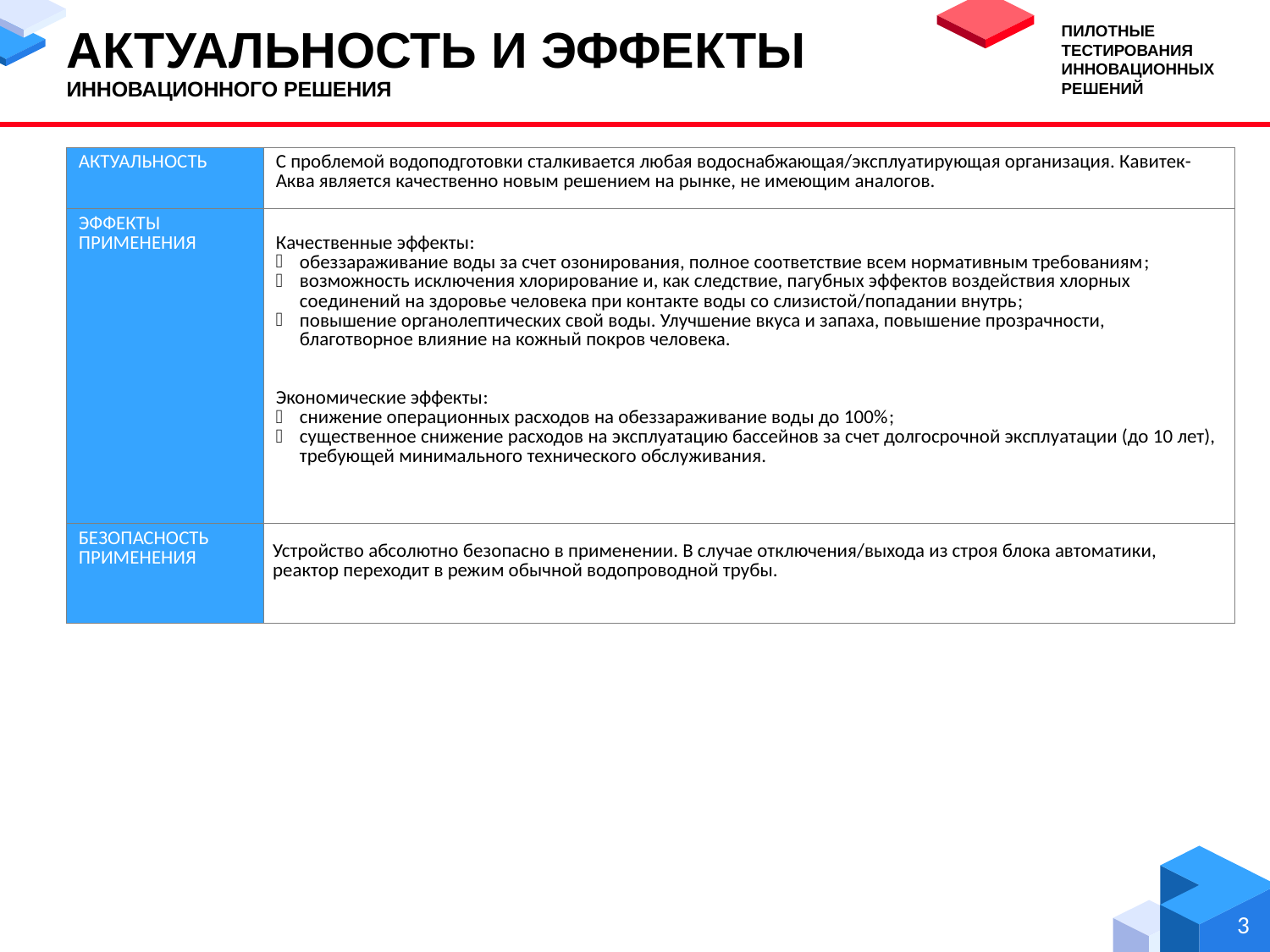

ПИЛОТНЫЕ ТЕСТИРОВАНИЯ ИННОВАЦИОННЫХ РЕШЕНИЙ
# АКТУАЛЬНОСТЬ И ЭФФЕКТЫ ИННОВАЦИОННОГО РЕШЕНИЯ
| Актуальность | С проблемой водоподготовки сталкивается любая водоснабжающая/эксплуатирующая организация. Кавитек-Аква является качественно новым решением на рынке, не имеющим аналогов. |
| --- | --- |
| Эффекты применения | Качественные эффекты: обеззараживание воды за счет озонирования, полное соответствие всем нормативным требованиям; возможность исключения хлорирование и, как следствие, пагубных эффектов воздействия хлорных соединений на здоровье человека при контакте воды со слизистой/попадании внутрь; повышение органолептических свой воды. Улучшение вкуса и запаха, повышение прозрачности, благотворное влияние на кожный покров человека. Экономические эффекты: снижение операционных расходов на обеззараживание воды до 100%; существенное снижение расходов на эксплуатацию бассейнов за счет долгосрочной эксплуатации (до 10 лет), требующей минимального технического обслуживания. |
| Безопасность применения | Устройство абсолютно безопасно в применении. В случае отключения/выхода из строя блока автоматики, реактор переходит в режим обычной водопроводной трубы. |

3